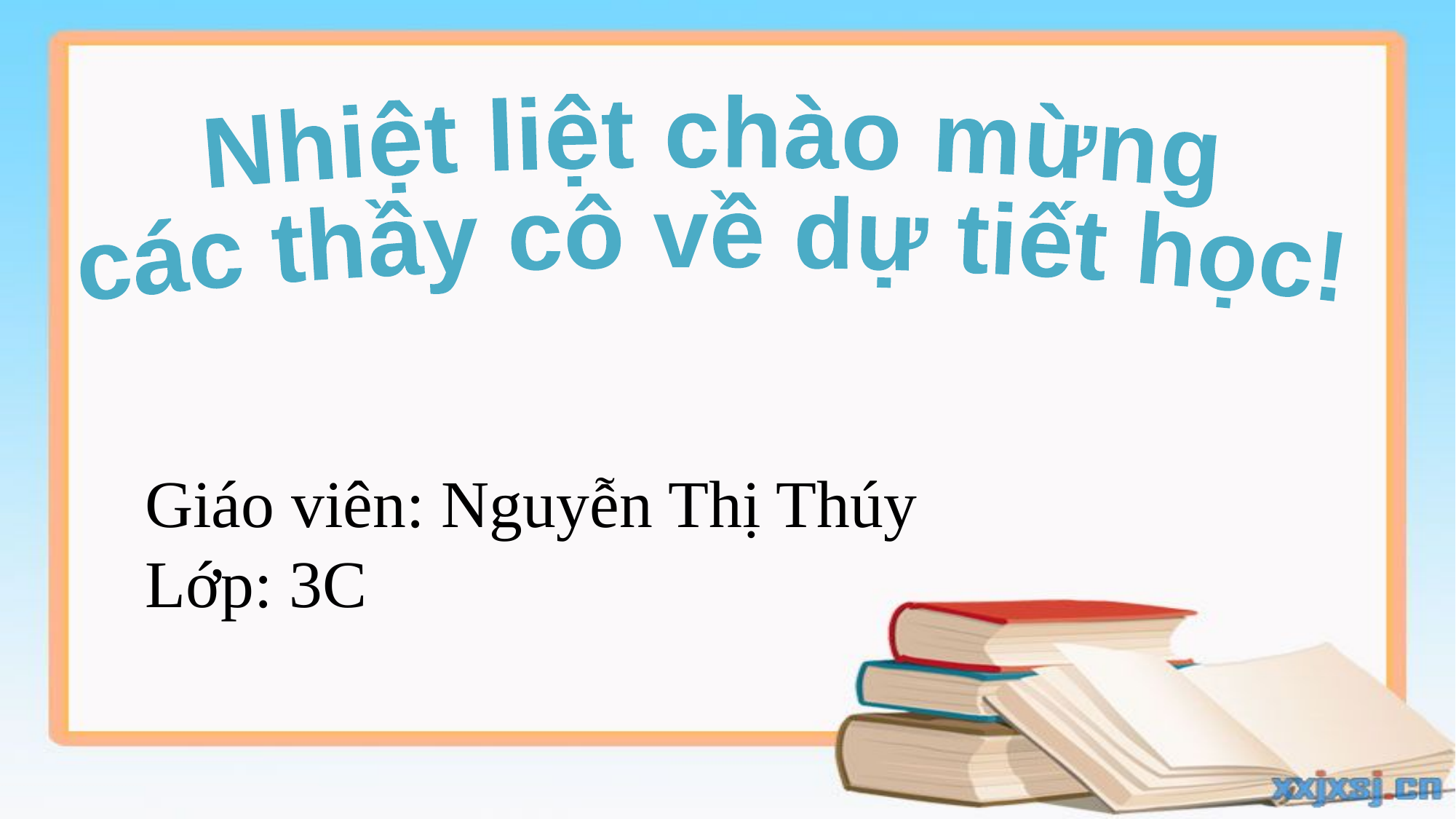

Nhiệt liệt chào mừng
các thầy cô về dự tiết học!
Giáo viên: Nguyễn Thị Thúy
Lớp: 3C